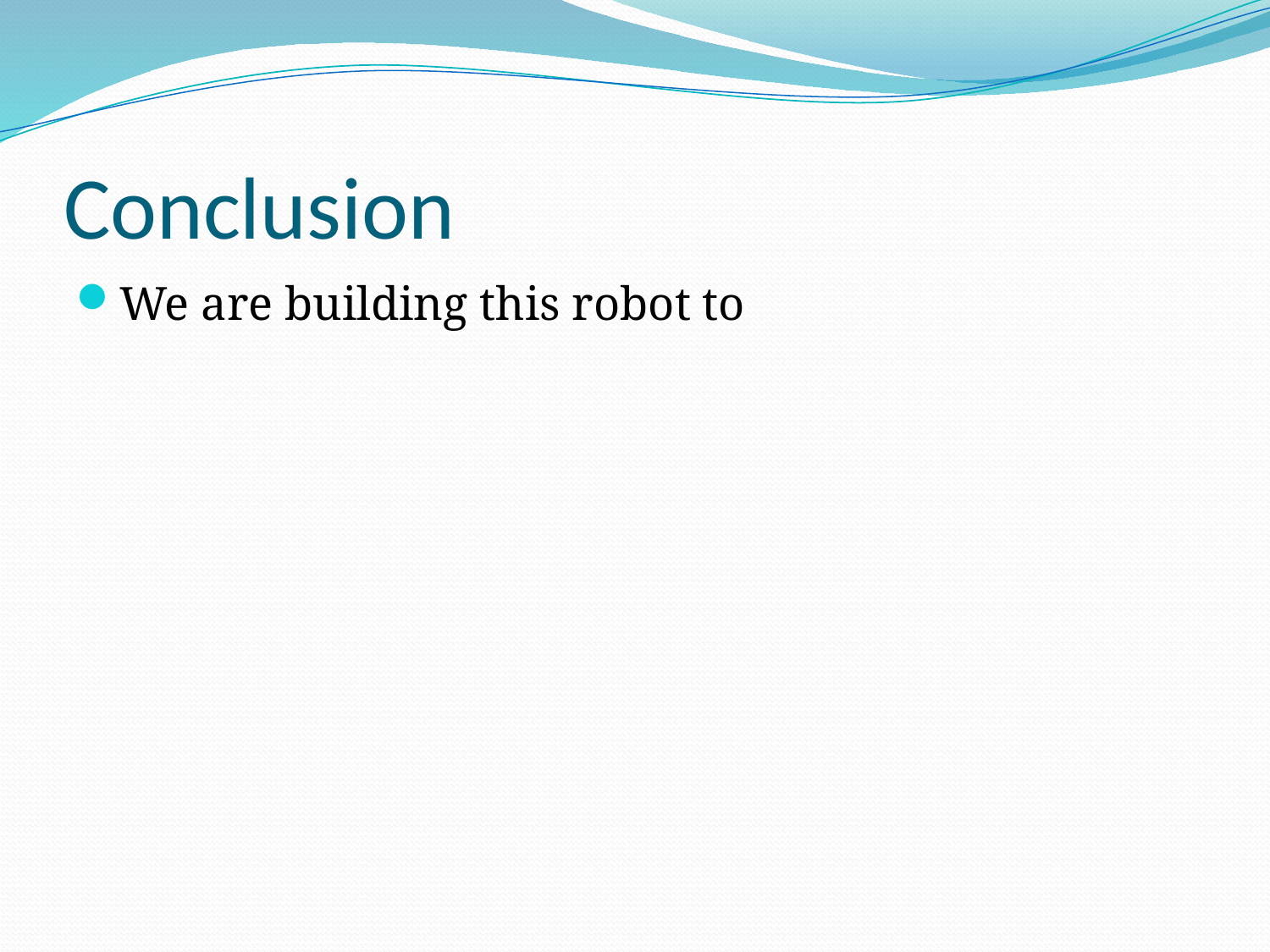

# Conclusion
We are building this robot to